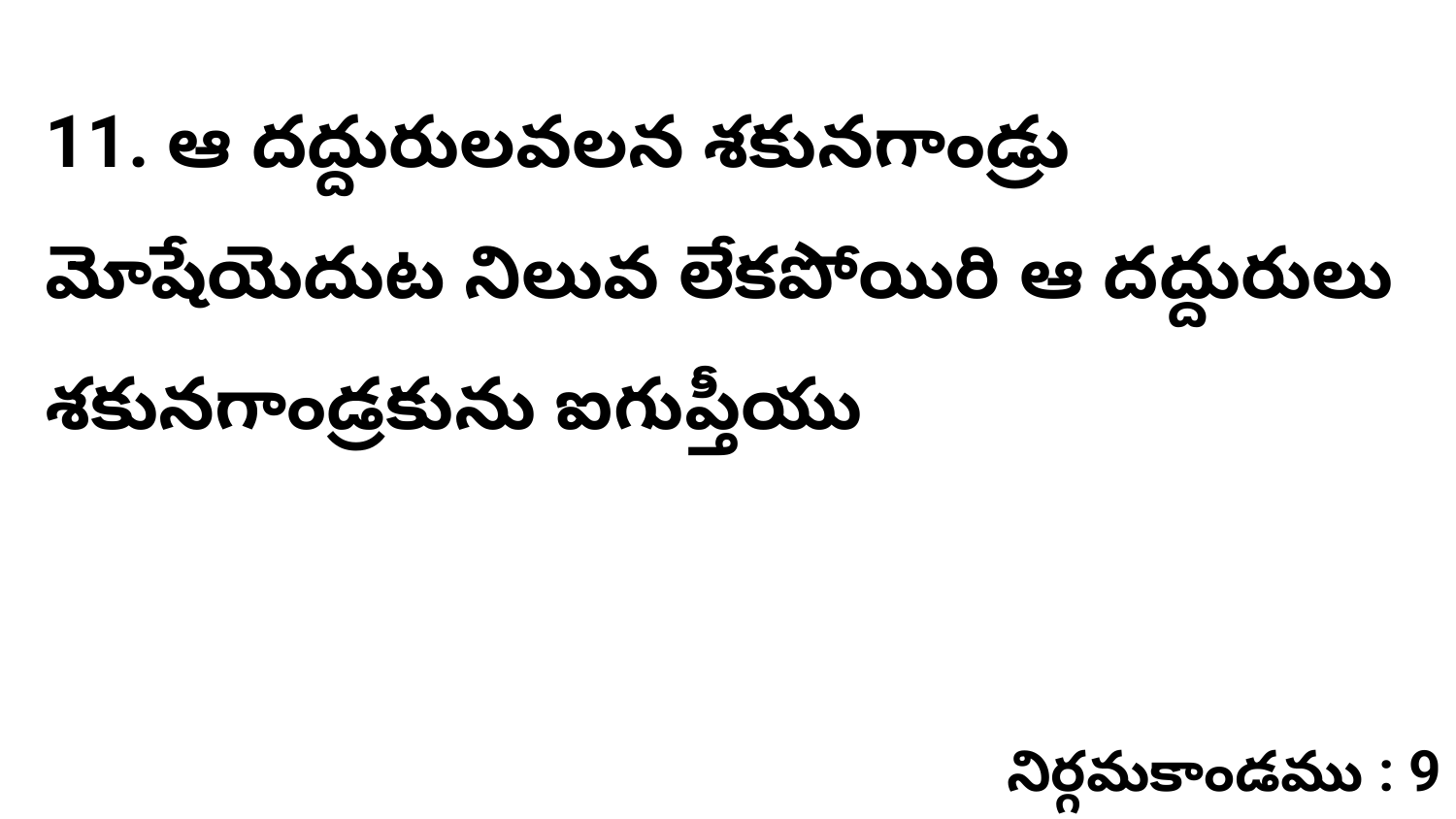

11. ఆ దద్దురులవలన శకునగాండ్రు మోషేయెదుట నిలువ లేకపోయిరి ఆ దద్దురులు శకునగాండ్రకును ఐగుప్తీయు
నిర్గమకాండము : 9